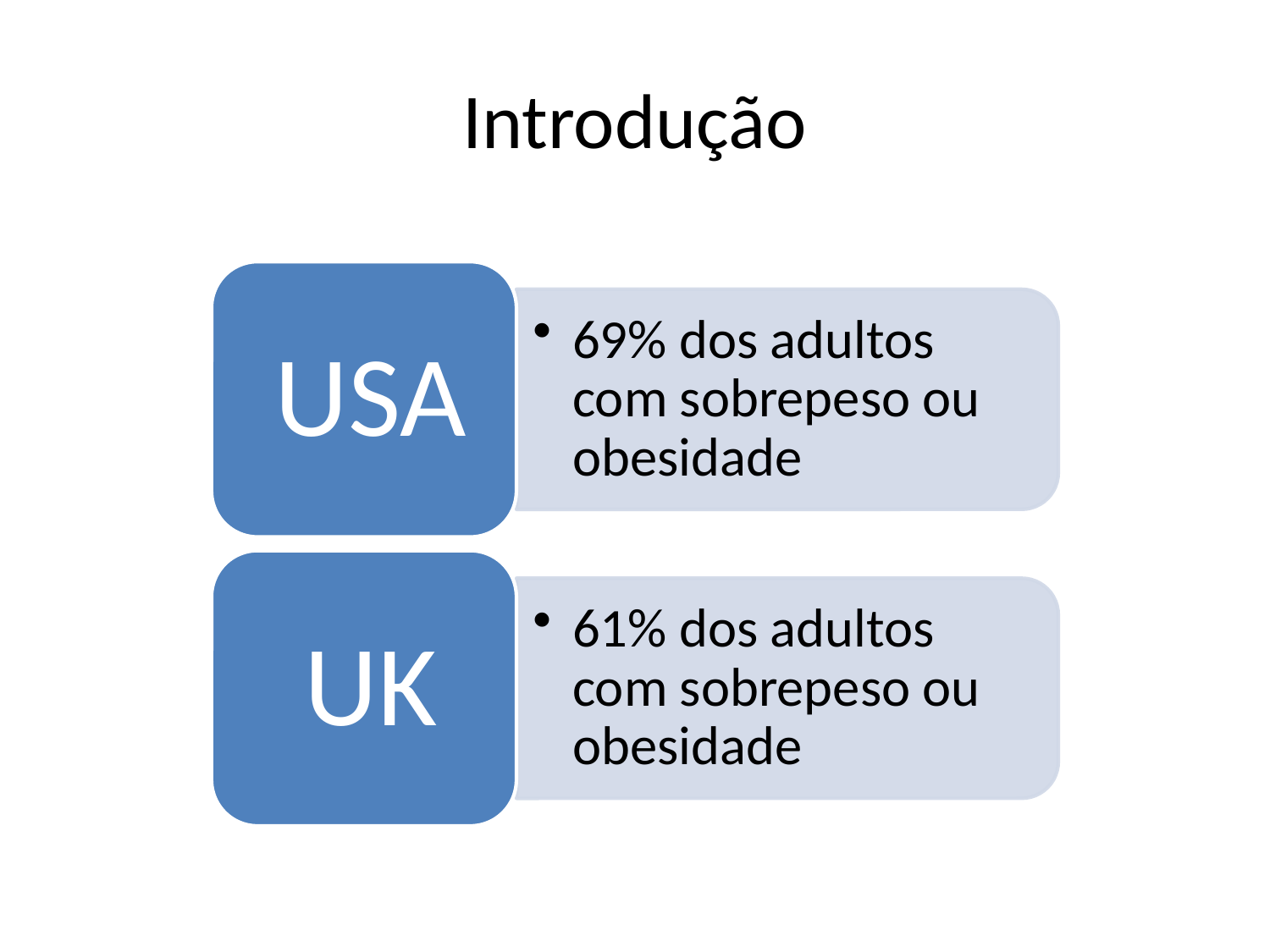

# Introdução

69% dos adultos com sobrepeso ou obesidade
USA
61% dos adultos com sobrepeso ou obesidade
UK